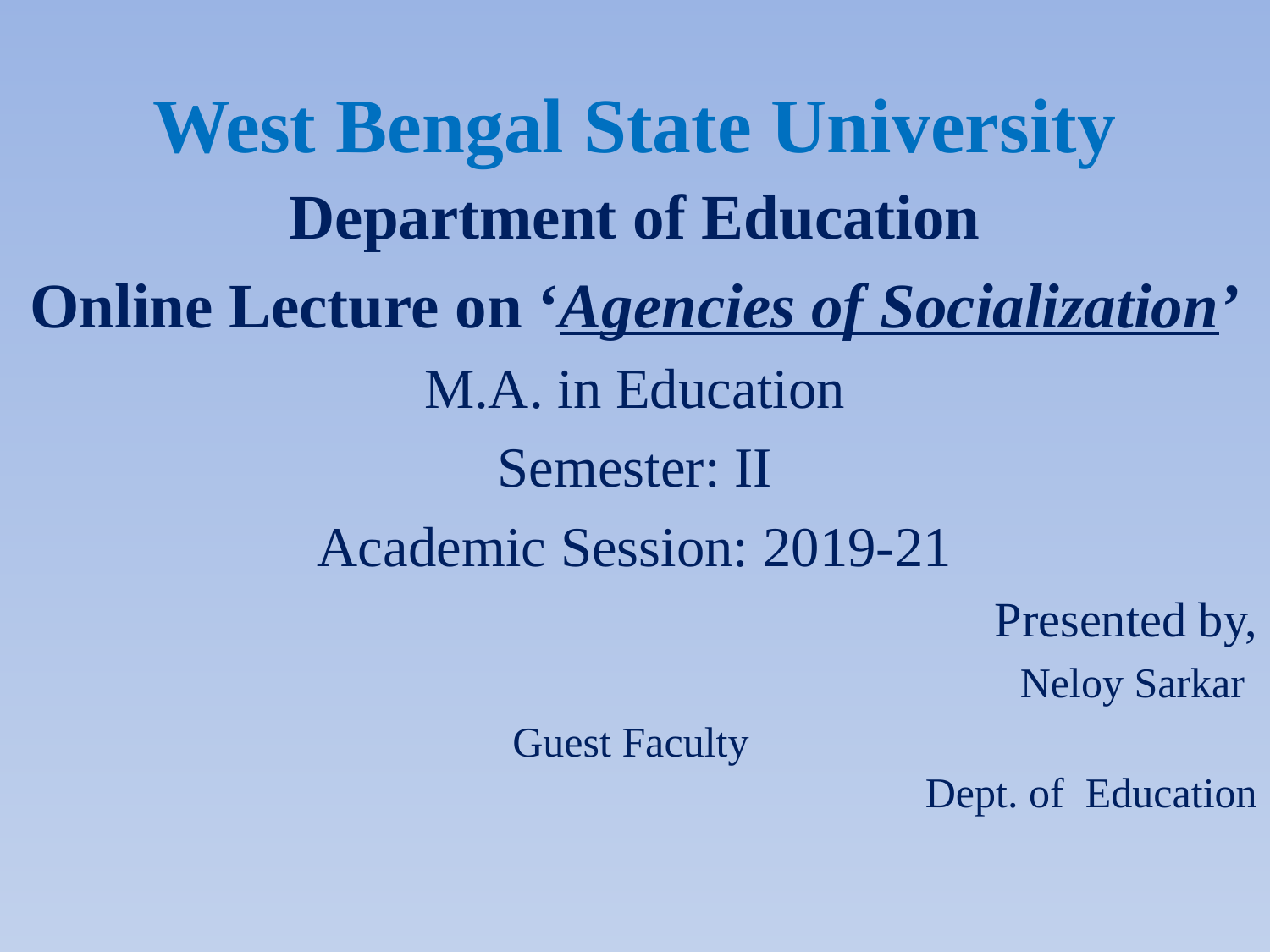

# West Bengal State University
Department of Education
Online Lecture on ‘Agencies of Socialization’
M.A. in Education
Semester: II
Academic Session: 2019-21
Presented by,
                                                                                              Neloy Sarkar
                                             Guest Faculty                                                 Dept. of  Education